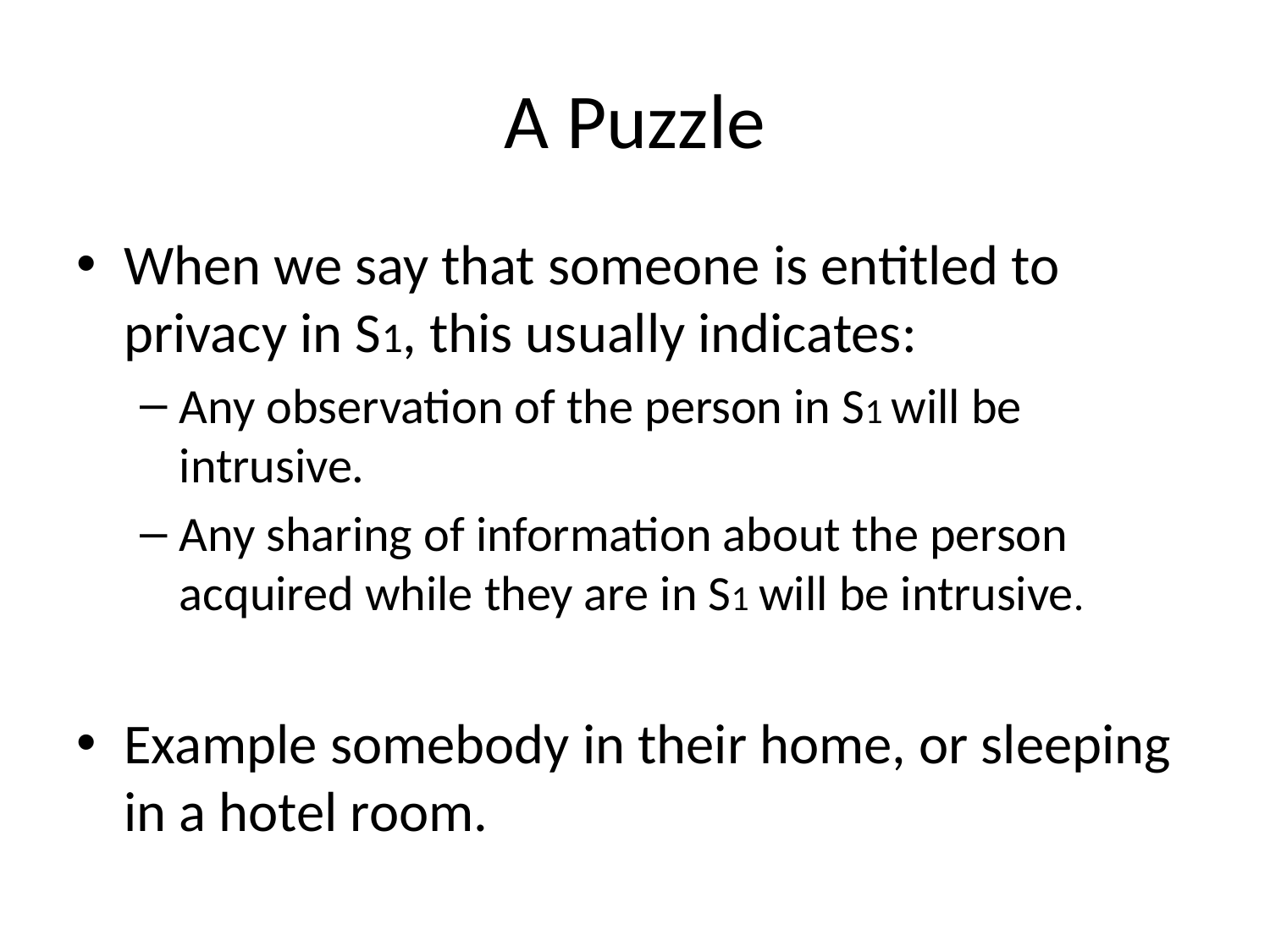

# A Puzzle
When we say that someone is entitled to privacy in S1, this usually indicates:
Any observation of the person in S1 will be intrusive.
Any sharing of information about the person acquired while they are in S1 will be intrusive.

Example somebody in their home, or sleeping in a hotel room.